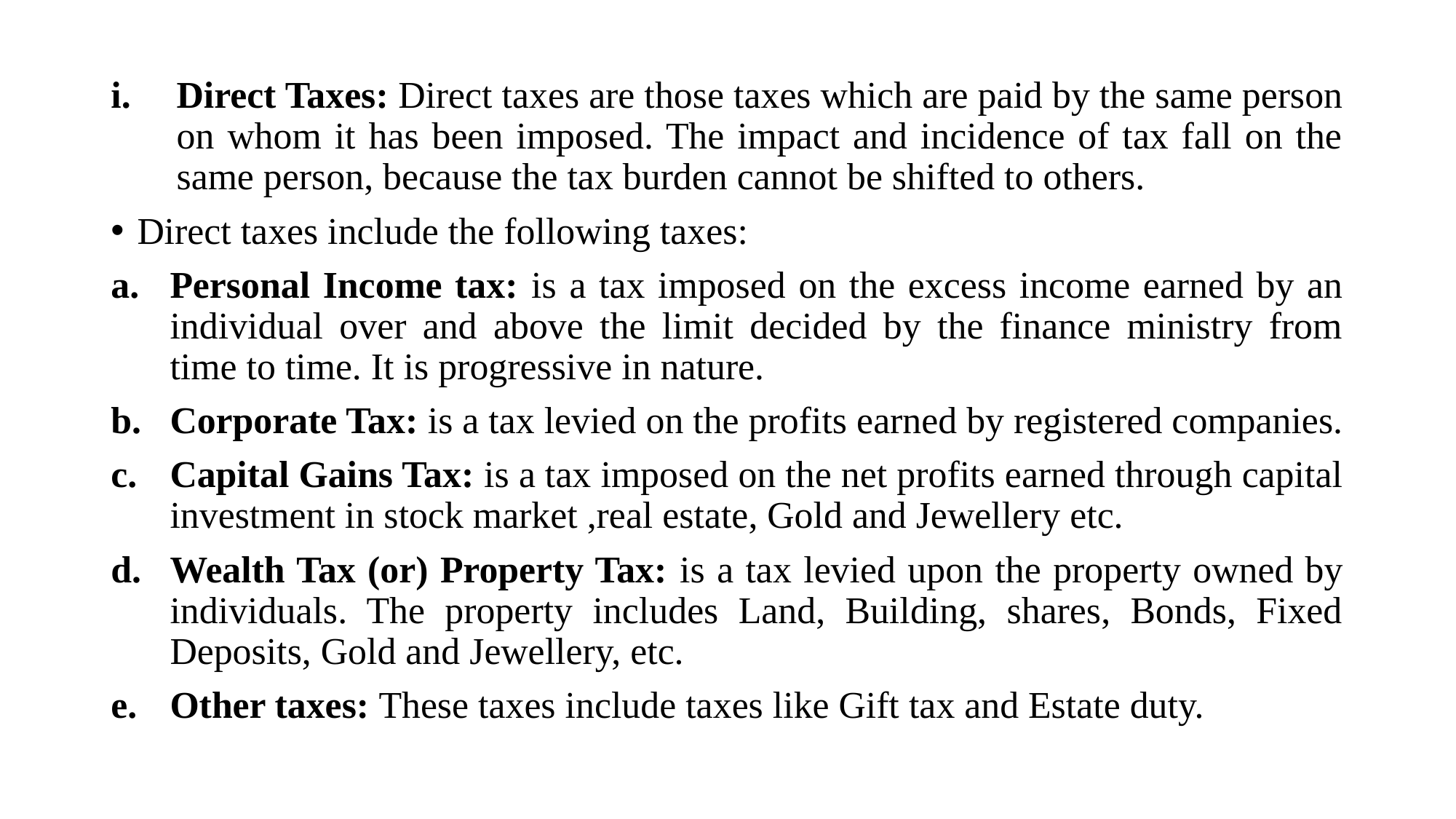

Direct Taxes: Direct taxes are those taxes which are paid by the same person on whom it has been imposed. The impact and incidence of tax fall on the same person, because the tax burden cannot be shifted to others.
Direct taxes include the following taxes:
Personal Income tax: is a tax imposed on the excess income earned by an individual over and above the limit decided by the finance ministry from time to time. It is progressive in nature.
Corporate Tax: is a tax levied on the profits earned by registered companies.
Capital Gains Tax: is a tax imposed on the net profits earned through capital investment in stock market ,real estate, Gold and Jewellery etc.
Wealth Tax (or) Property Tax: is a tax levied upon the property owned by individuals. The property includes Land, Building, shares, Bonds, Fixed Deposits, Gold and Jewellery, etc.
Other taxes: These taxes include taxes like Gift tax and Estate duty.